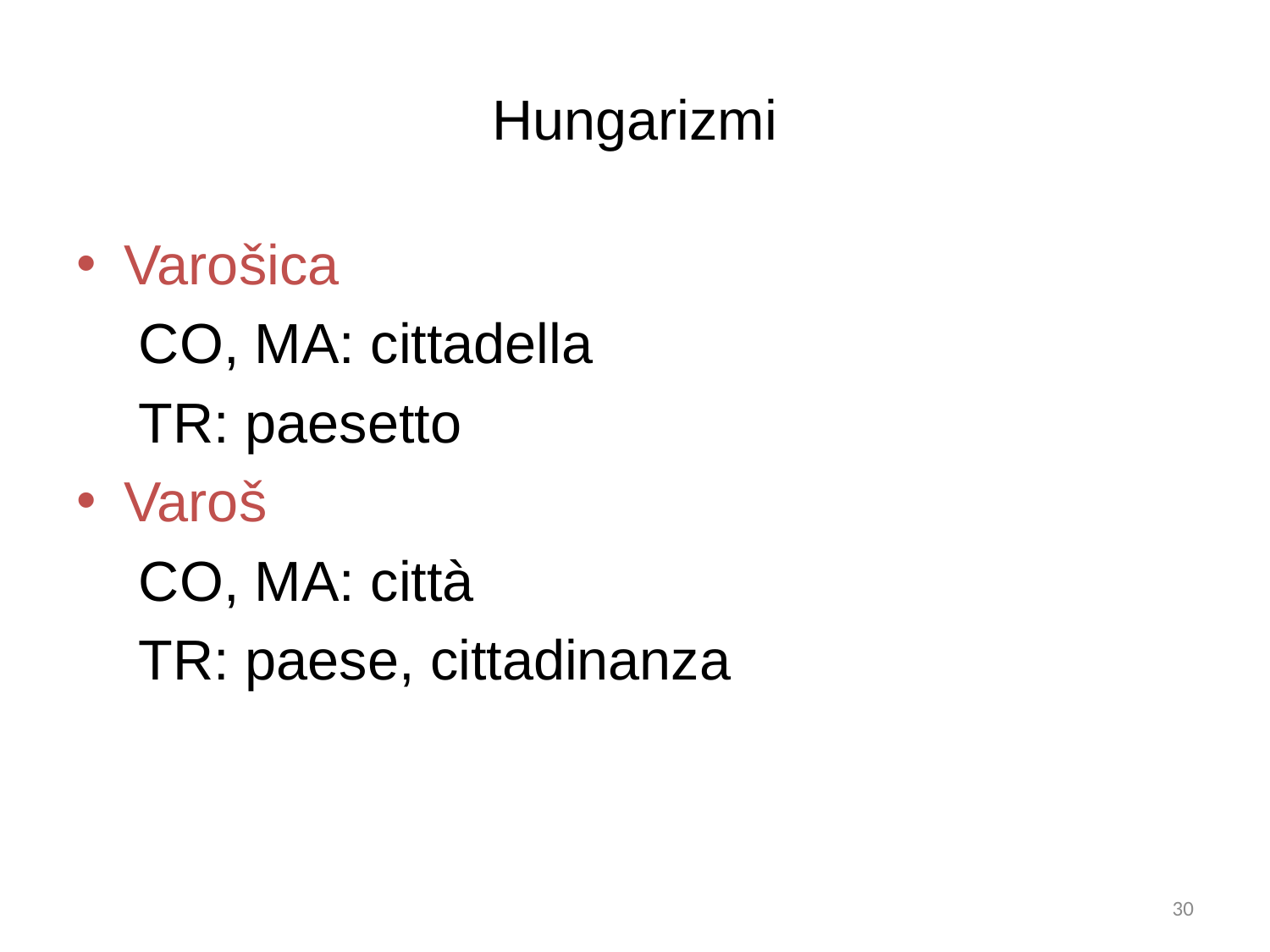

# Hungarizmi
Varošica
    CO, MA: cittadella
    TR: paesetto
Varoš
    CO, MA: città
    TR: paese, cittadinanza
30